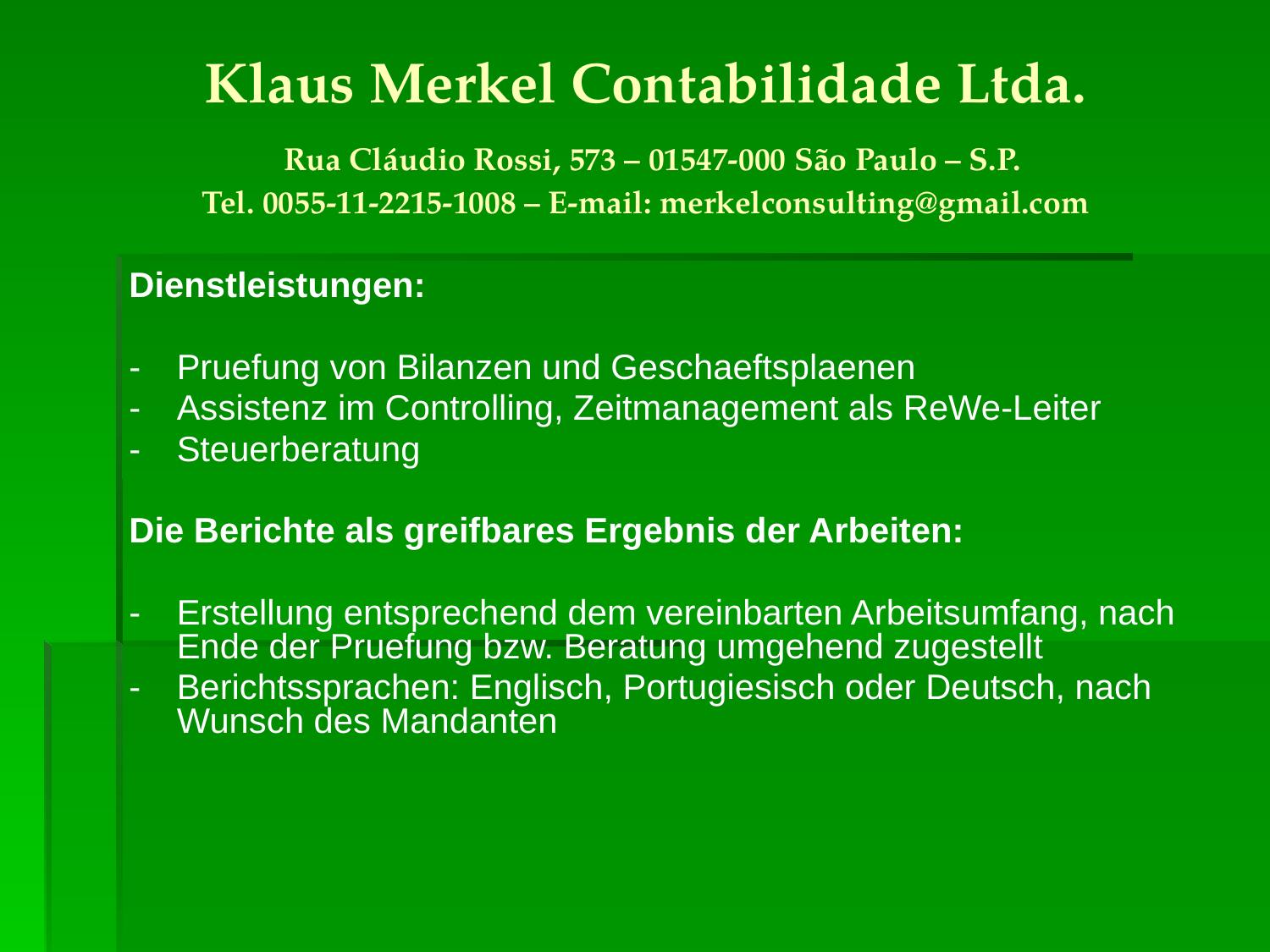

# Klaus Merkel Contabilidade Ltda. Rua Cláudio Rossi, 573 – 01547-000 São Paulo – S.P. Tel. 0055-11-2215-1008 – E-mail: merkelconsulting@gmail.com
Dienstleistungen:

-	Pruefung von Bilanzen und Geschaeftsplaenen
-	Assistenz im Controlling, Zeitmanagement als ReWe-Leiter
-	Steuerberatung

Die Berichte als greifbares Ergebnis der Arbeiten:

-	Erstellung entsprechend dem vereinbarten Arbeitsumfang, nach Ende der Pruefung bzw. Beratung umgehend zugestellt
-	Berichtssprachen: Englisch, Portugiesisch oder Deutsch, nach Wunsch des Mandanten